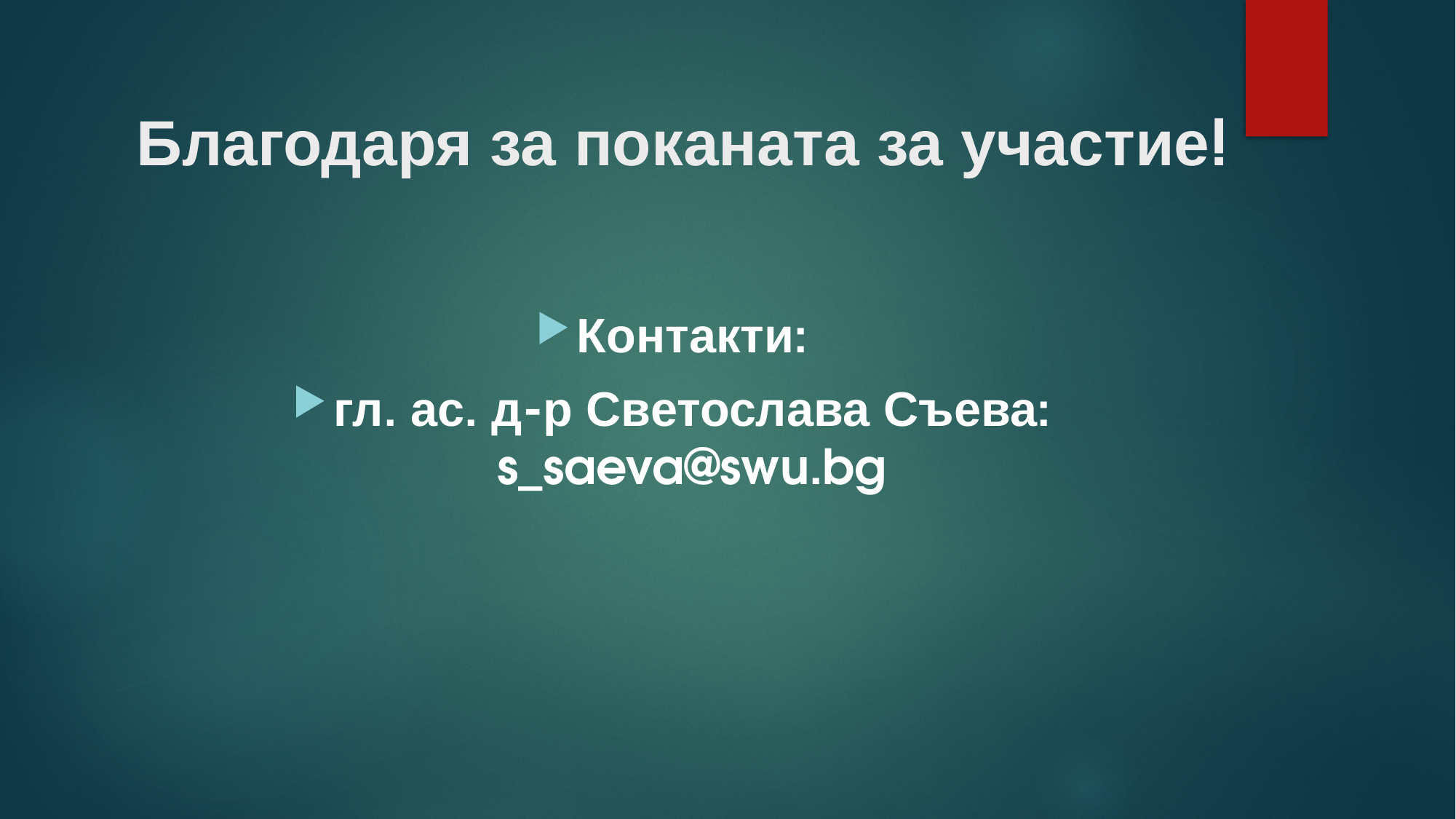

# Благодаря за поканата за участие!

Контакти:
гл. ас. д-р Светослава Съева: s_saeva@swu.bg